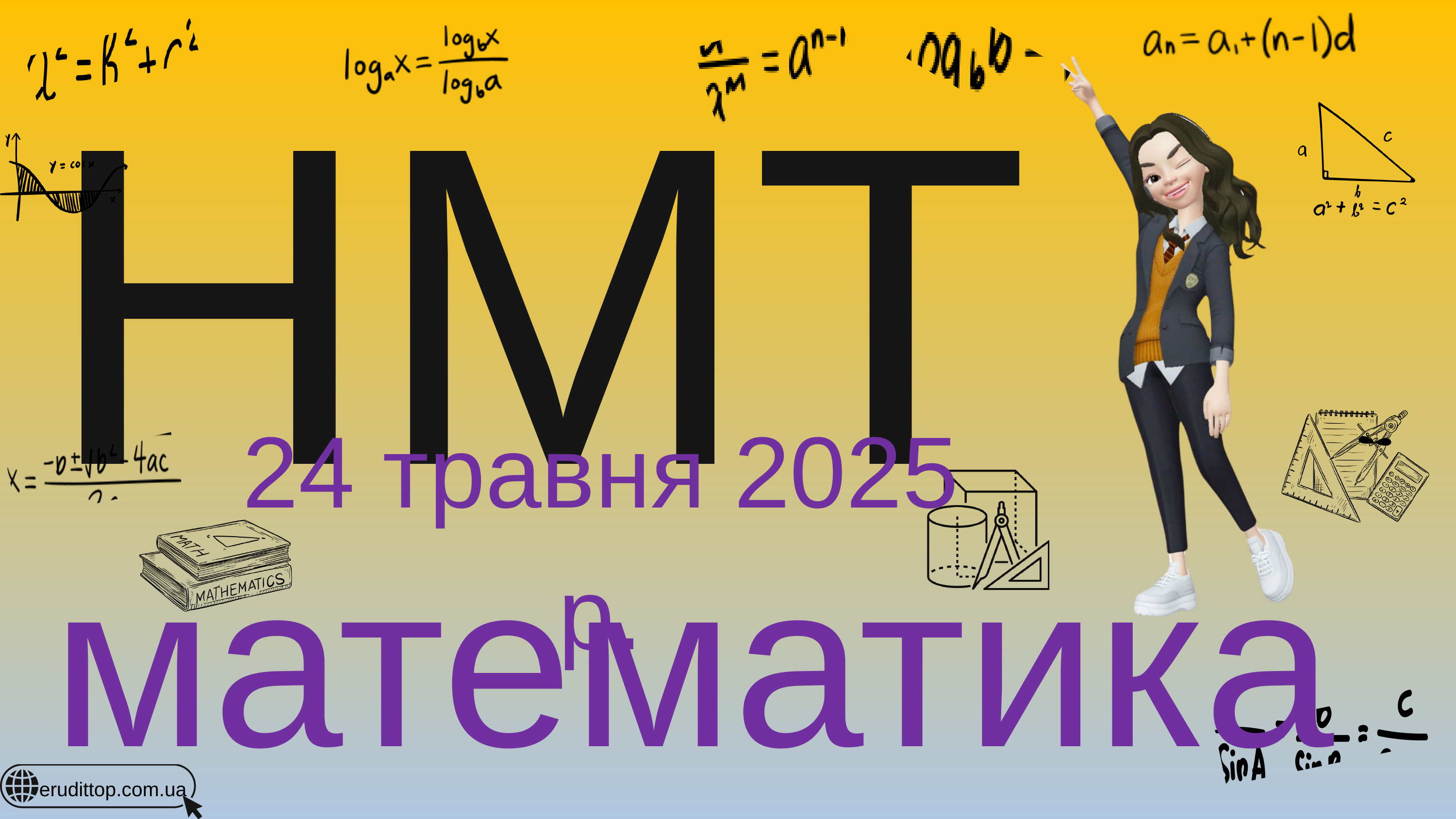

НМТ

24 травня 2025 р.

математика

erudittop.com.ua